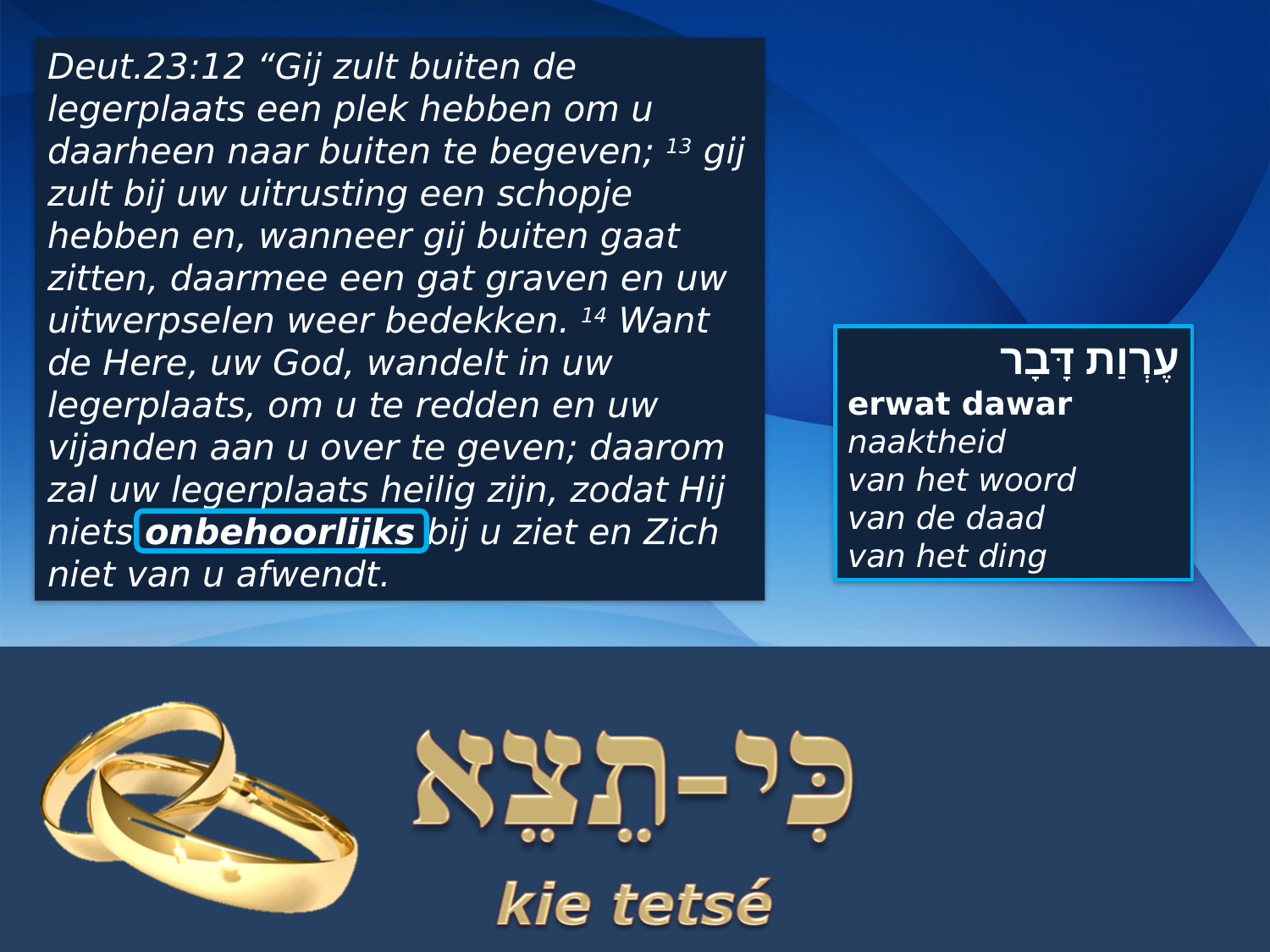

Deut.23:12 “Gij zult buiten de legerplaats een plek hebben om u daarheen naar buiten te begeven; 13 gij zult bij uw uitrusting een schopje hebben en, wanneer gij buiten gaat zitten, daarmee een gat graven en uw uitwerpselen weer bedekken. 14 Want de Here, uw God, wandelt in uw legerplaats, om u te redden en uw vijanden aan u over te geven; daarom zal uw legerplaats heilig zijn, zodat Hij niets onbehoorlijks bij u ziet en Zich niet van u afwendt.
עֶרְוַת דָּבָר
erwat dawar
naaktheid
van het woord
van de daad
van het ding